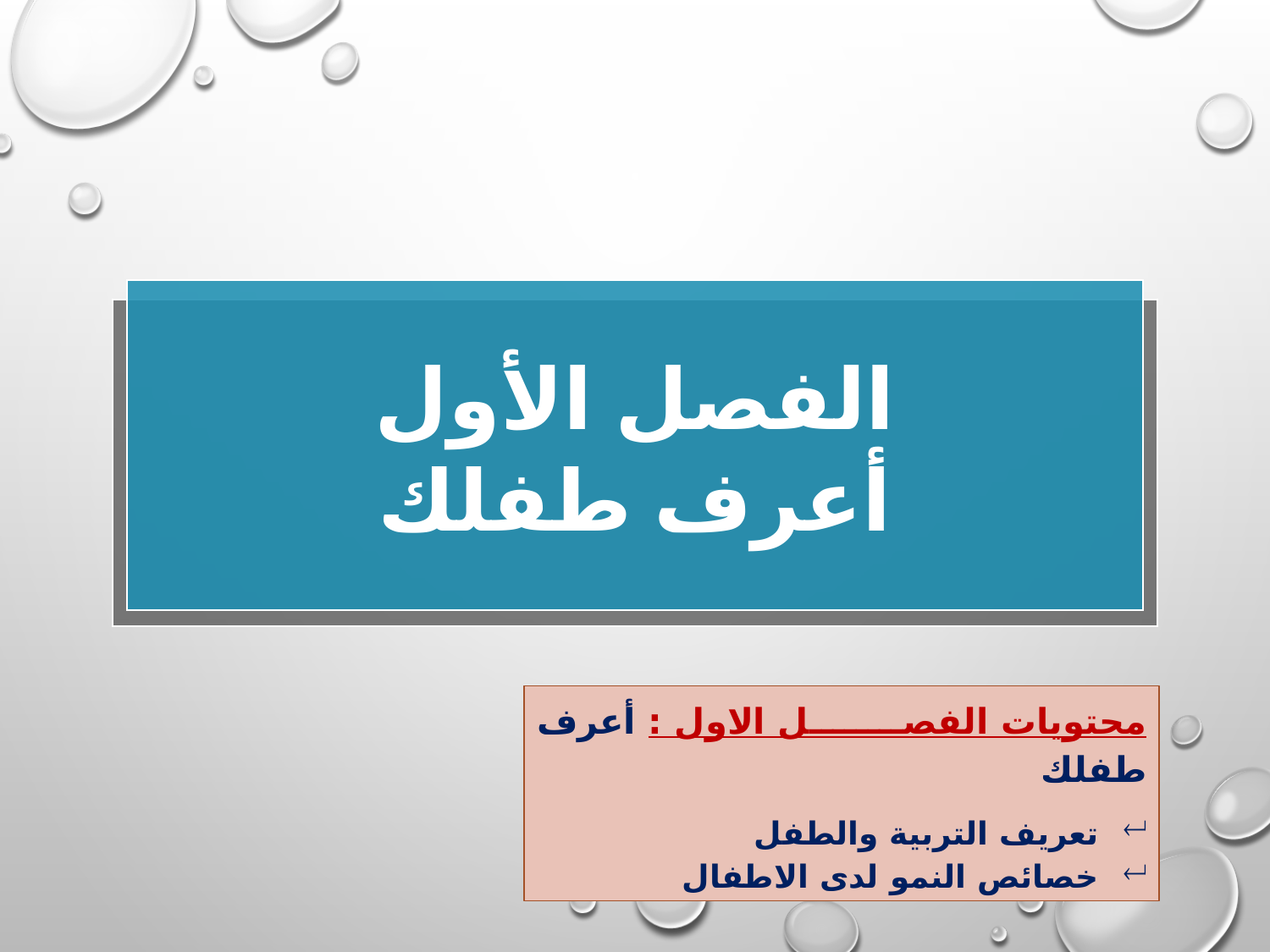

الفصل الأول
أعرف طفلك
محتويات الفصل الاول : أعرف طفلك
تعريف التربية والطفل
خصائص النمو لدى الاطفال